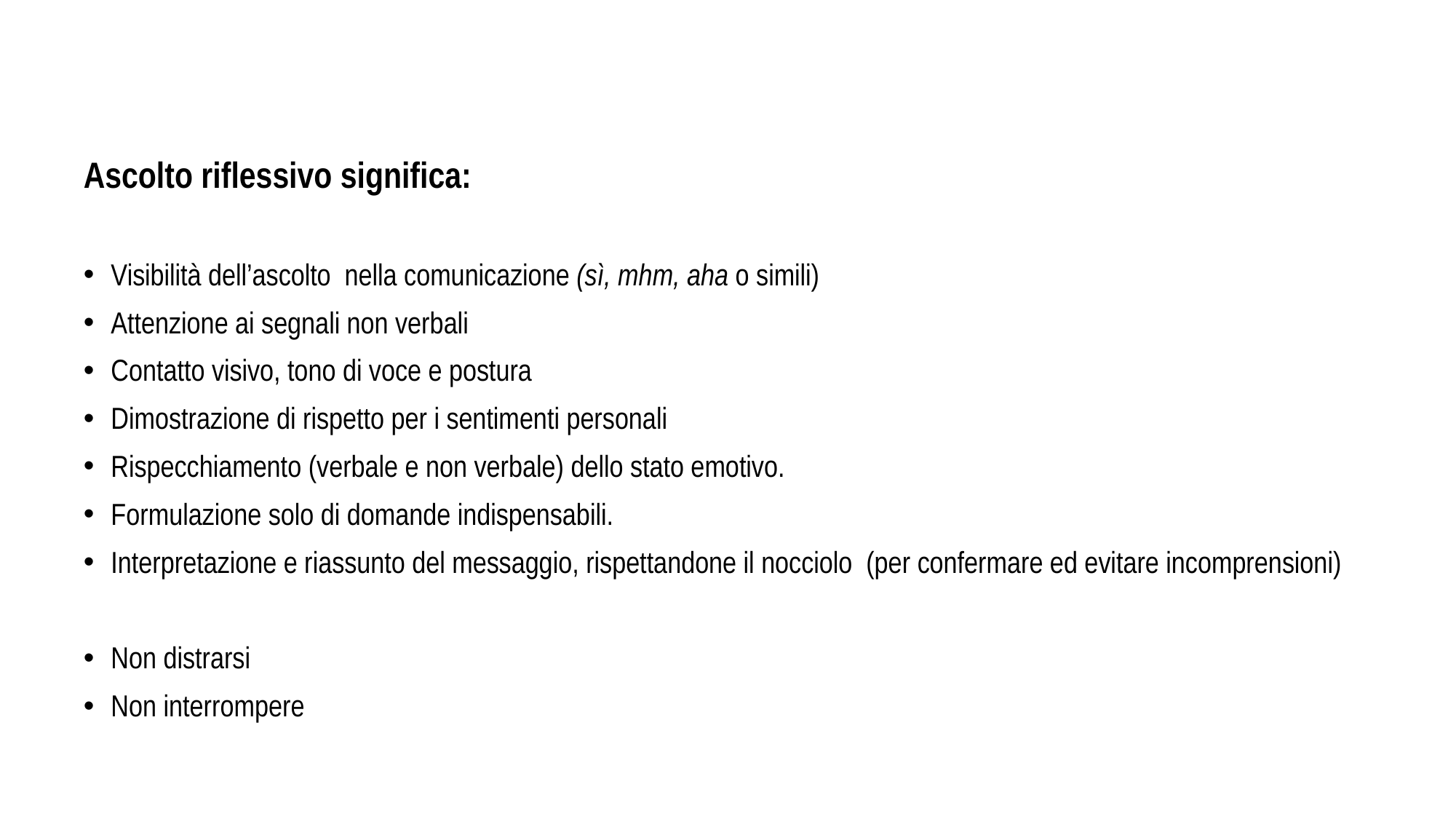

Ascolto riflessivo significa:

Visibilità dell’ascolto  nella comunicazione (sì, mhm, aha o simili)
Attenzione ai segnali non verbali
Contatto visivo, tono di voce e postura
Dimostrazione di rispetto per i sentimenti personali
Rispecchiamento (verbale e non verbale) dello stato emotivo.
Formulazione solo di domande indispensabili.
Interpretazione e riassunto del messaggio, rispettandone il nocciolo  (per confermare ed evitare incomprensioni)

Non distrarsi
Non interrompere